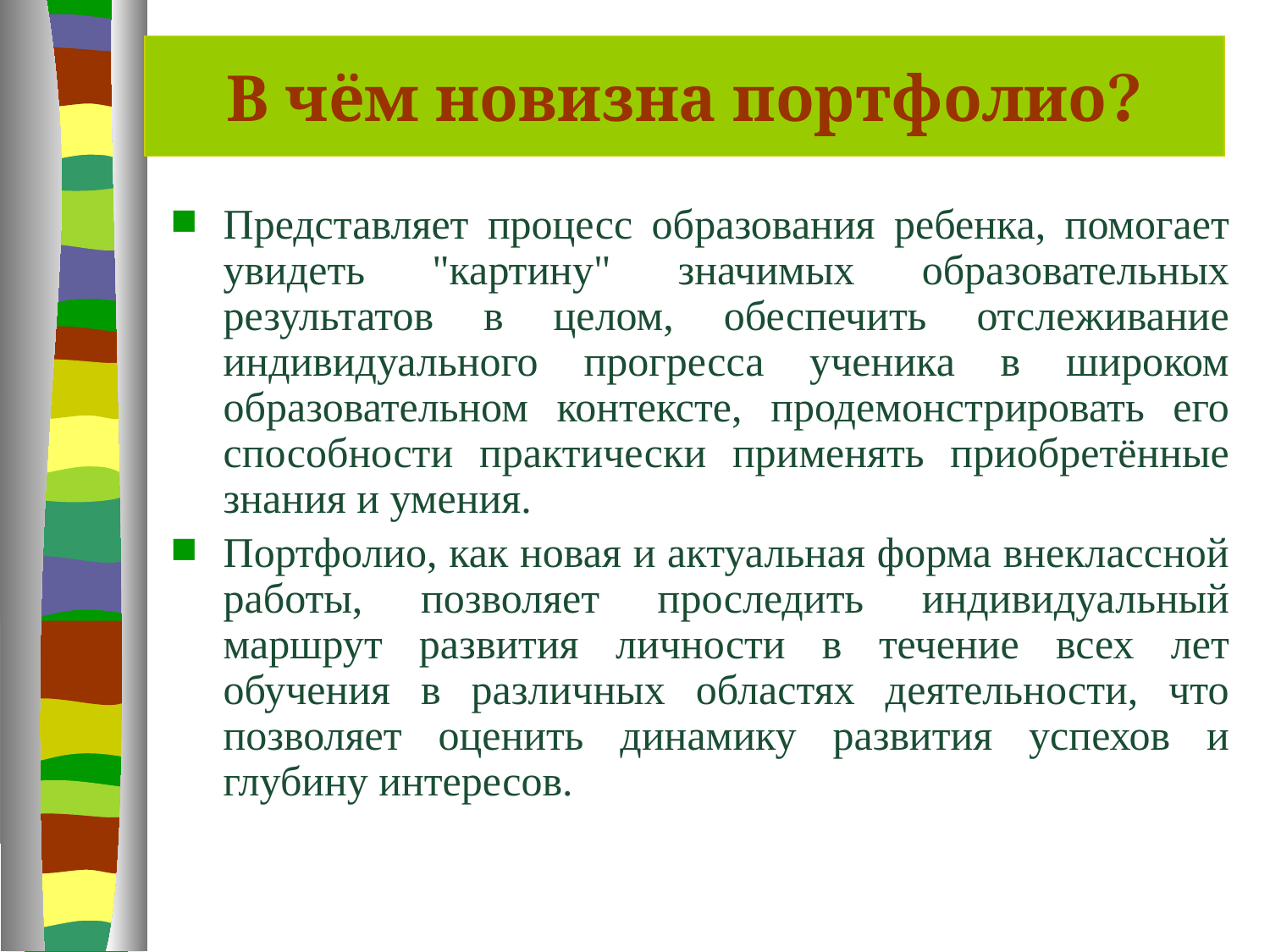

# В чём новизна портфолио?
Представляет процесс образования ребенка, помогает увидеть "картину" значимых образовательных результатов в целом, обеспечить отслеживание индивидуального прогресса ученика в широком образовательном контексте, продемонстрировать его способности практически применять приобретённые знания и умения.
Портфолио, как новая и актуальная форма внеклассной работы, позволяет проследить индивидуальный маршрут развития личности в течение всех лет обучения в различных областях деятельности, что позволяет оценить динамику развития успехов и глубину интересов.